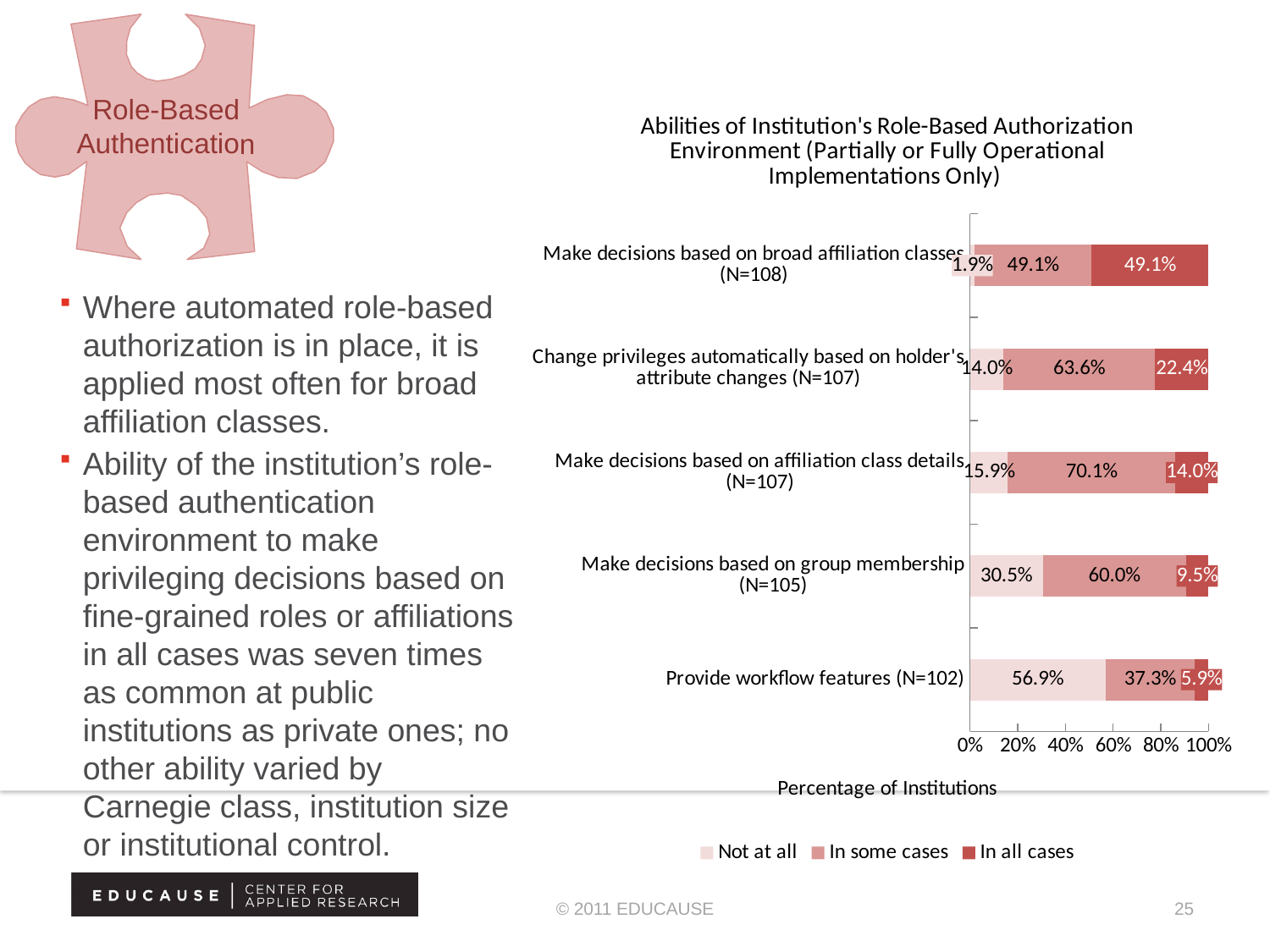

Role-Based
Authentication

### Chart: Abilities of Institution's Role-Based Authorization Environment (Partially or Fully Operational Implementations Only)

| Category | Not at all | In some cases | In all cases |
|---|---|---|---|
| Provide workflow features (N=102) | 0.569 | 0.37300000000000055 | 0.05900000000000011 |
| Make decisions based on group membership (N=105) | 0.3050000000000004 | 0.6000000000000006 | 0.09500000000000004 |
| Make decisions based on affiliation class details (N=107) | 0.1590000000000003 | 0.7010000000000006 | 0.14 |
| Change privileges automatically based on holder's attribute changes (N=107) | 0.14 | 0.6360000000000012 | 0.224 |
| Make decisions based on broad affiliation classes (N=108) | 0.019000000000000034 | 0.4910000000000004 | 0.4910000000000004 |
Where automated role-based authorization is in place, it is applied most often for broad affiliation classes.
Ability of the institution’s role-based authentication environment to make privileging decisions based on fine-grained roles or affiliations in all cases was seven times as common at public institutions as private ones; no other ability varied by Carnegie class, institution size or institutional control.

© 2011 EDUCAUSE
25